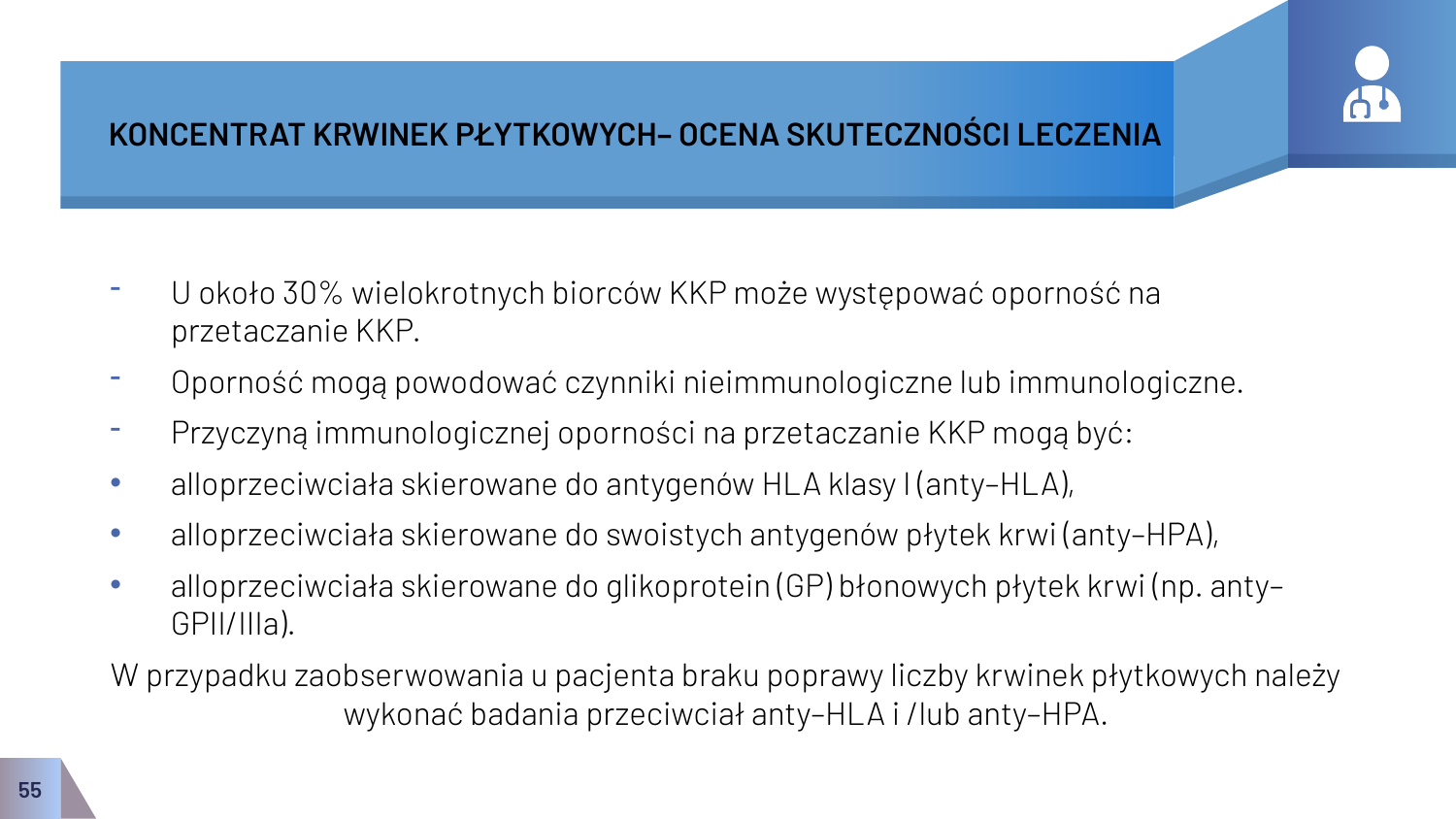

# KONCENTRAT KRWINEK PŁYTKOWYCH– OCENA SKUTECZNOŚCI LECZENIA
U około 30% wielokrotnych biorców KKP może występować oporność na przetaczanie KKP.
Oporność mogą powodować czynniki nieimmunologiczne lub immunologiczne.
Przyczyną immunologicznej oporności na przetaczanie KKP mogą być:
alloprzeciwciała skierowane do antygenów HLA klasy I (anty–HLA),
alloprzeciwciała skierowane do swoistych antygenów płytek krwi (anty–HPA),
alloprzeciwciała skierowane do glikoprotein (GP) błonowych płytek krwi (np. anty–GPII/IIIa).
W przypadku zaobserwowania u pacjenta braku poprawy liczby krwinek płytkowych należy wykonać badania przeciwciał anty–HLA i /lub anty–HPA.
55